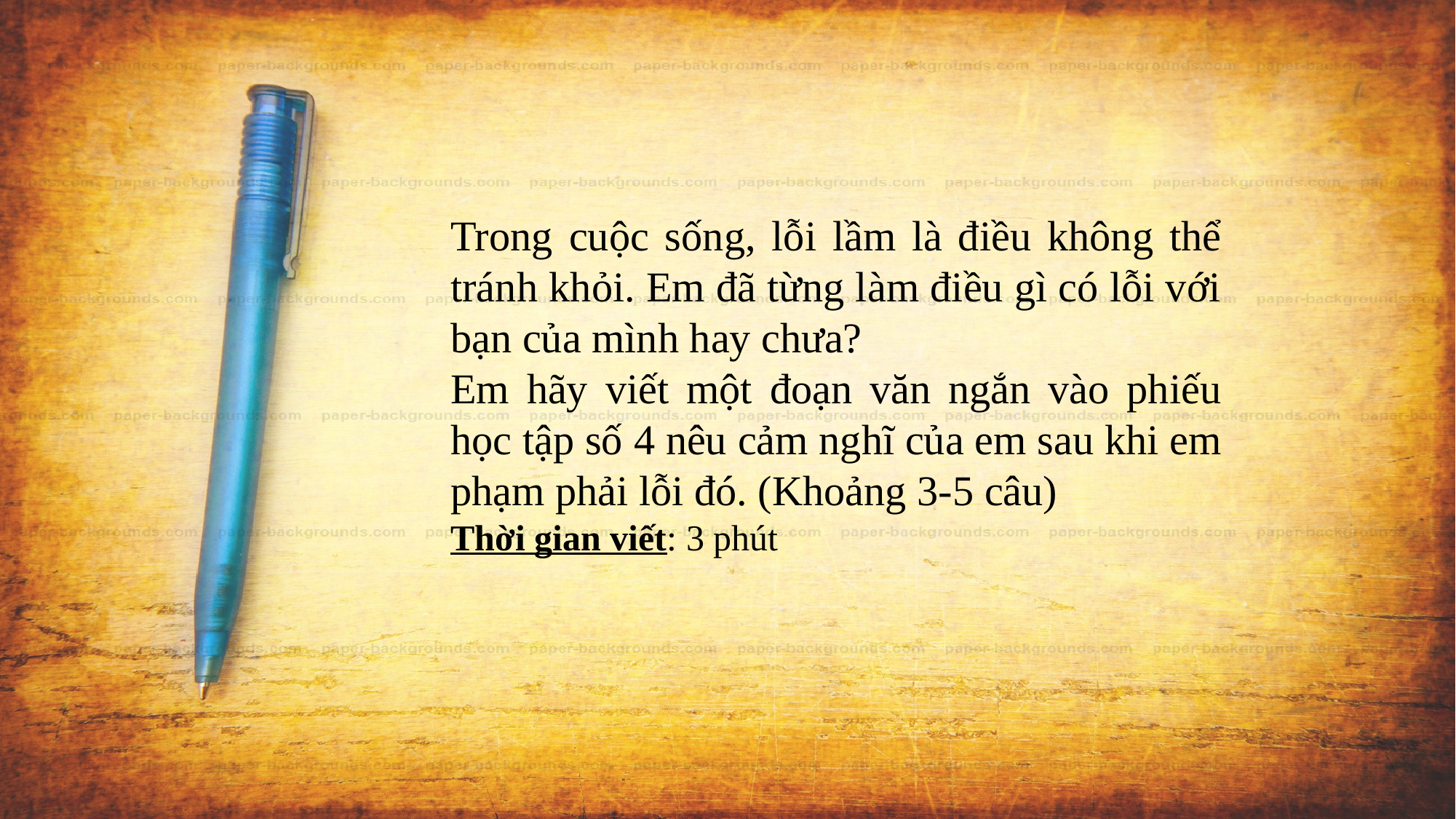

Trong cuộc sống, lỗi lầm là điều không thể tránh khỏi. Em đã từng làm điều gì có lỗi với bạn của mình hay chưa?
Em hãy viết một đoạn văn ngắn vào phiếu học tập số 4 nêu cảm nghĩ của em sau khi em phạm phải lỗi đó. (Khoảng 3-5 câu)
Thời gian viết: 3 phút